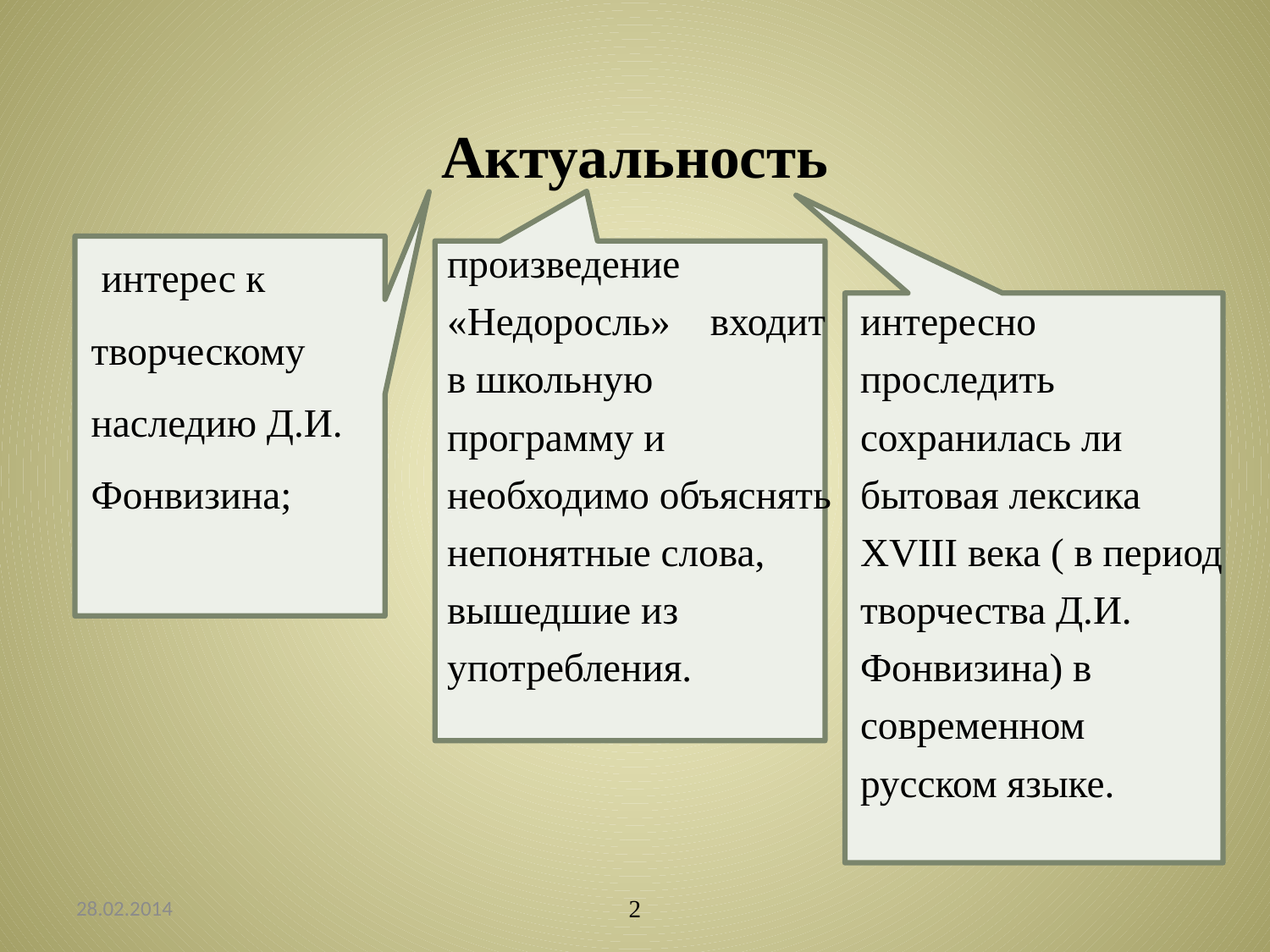

# Актуальность
 интерес к творческому наследию Д.И. Фонвизина;

произведение «Недоросль»    входит  в школьную программу и необходимо объяснять непонятные слова, вышедшие из употребления.

интересно проследить сохранилась ли бытовая лексика  XVIII века ( в период творчества Д.И. Фонвизина) в современном русском языке.

28.02.2014
2